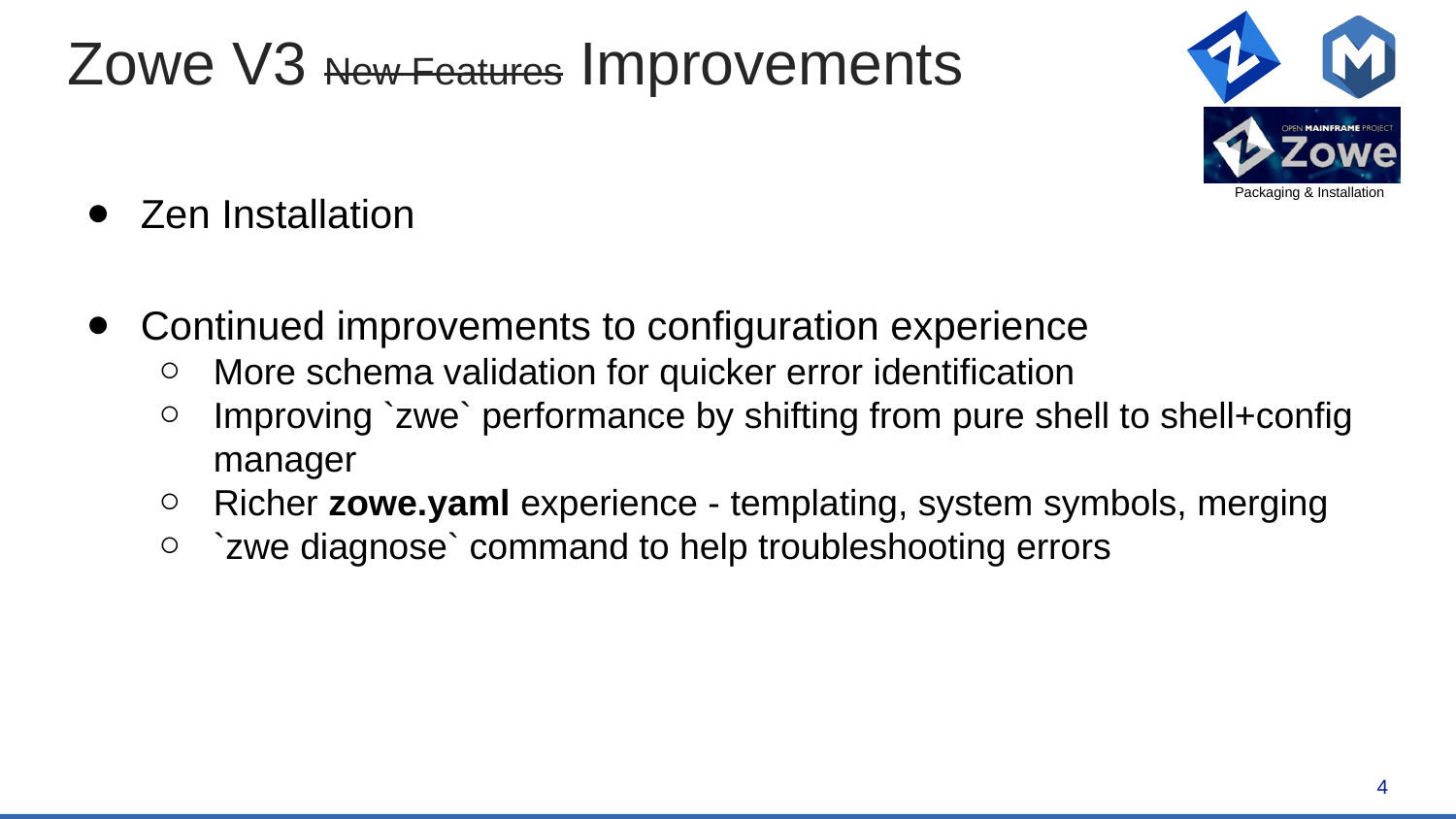

# Zowe V3 New Features Improvements
Zen Installation

Continued improvements to configuration experience
More schema validation for quicker error identification
Improving `zwe` performance by shifting from pure shell to shell+config manager
Richer zowe.yaml experience - templating, system symbols, merging
`zwe diagnose` command to help troubleshooting errors

4